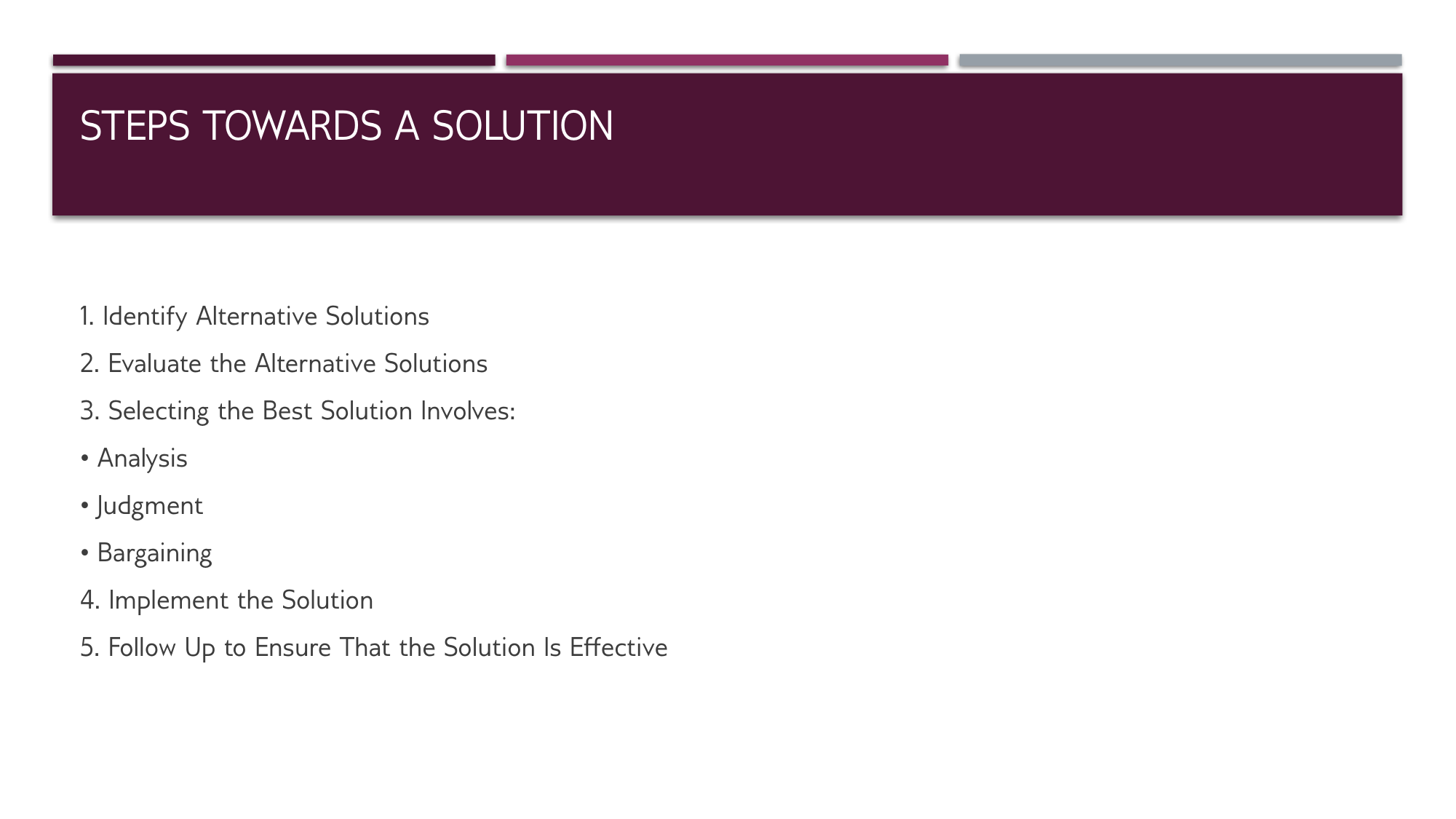

# Steps towards a Solution
1. Identify Alternative Solutions
2. Evaluate the Alternative Solutions
3. Selecting the Best Solution Involves:
• Analysis
• Judgment
• Bargaining
4. Implement the Solution
5. Follow Up to Ensure That the Solution Is Effective